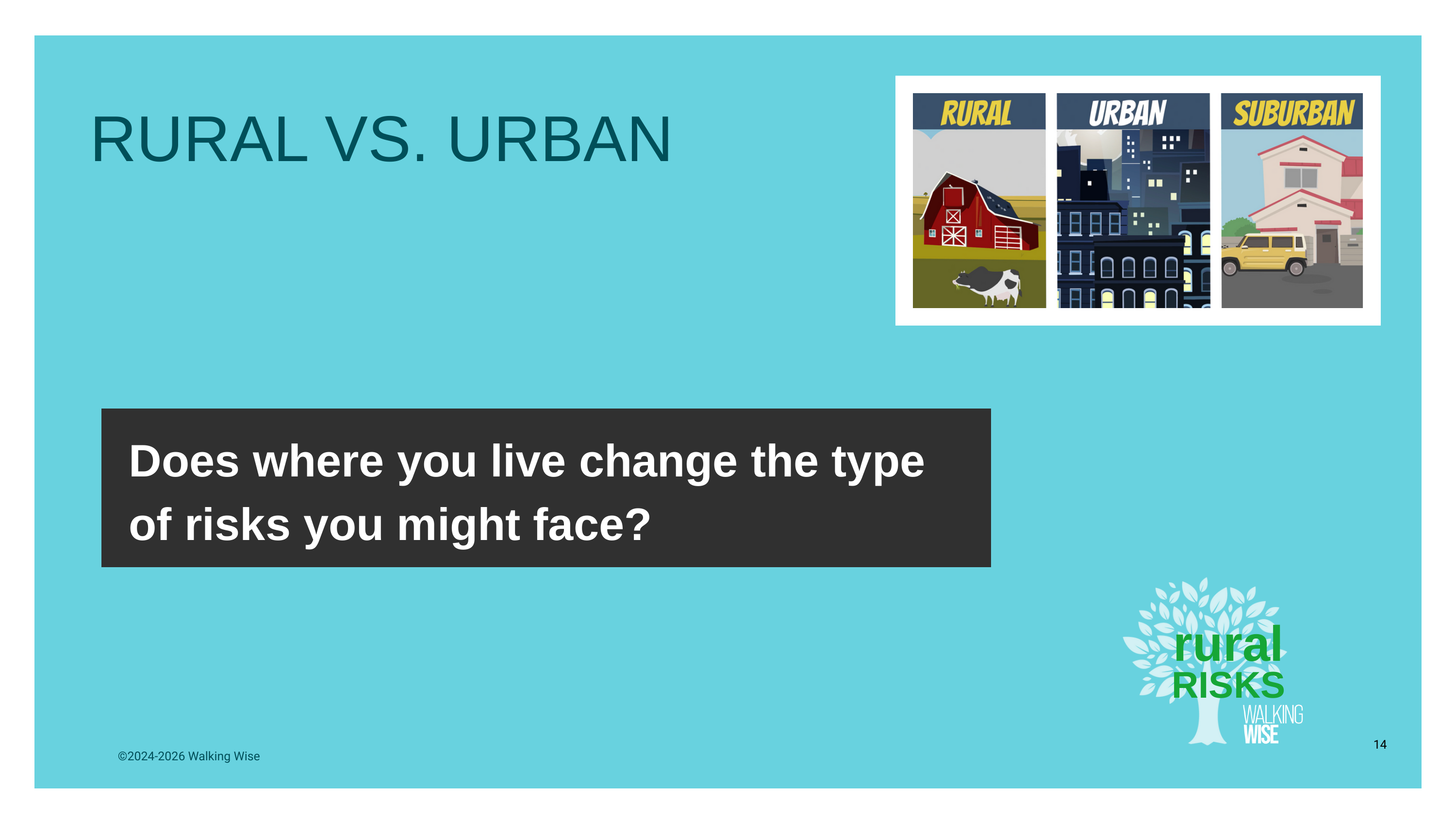

RURAL VS. URBAN

Does where you live change the type of risks you might face?

rural
RISKS

14
©2024-2026 Walking Wise